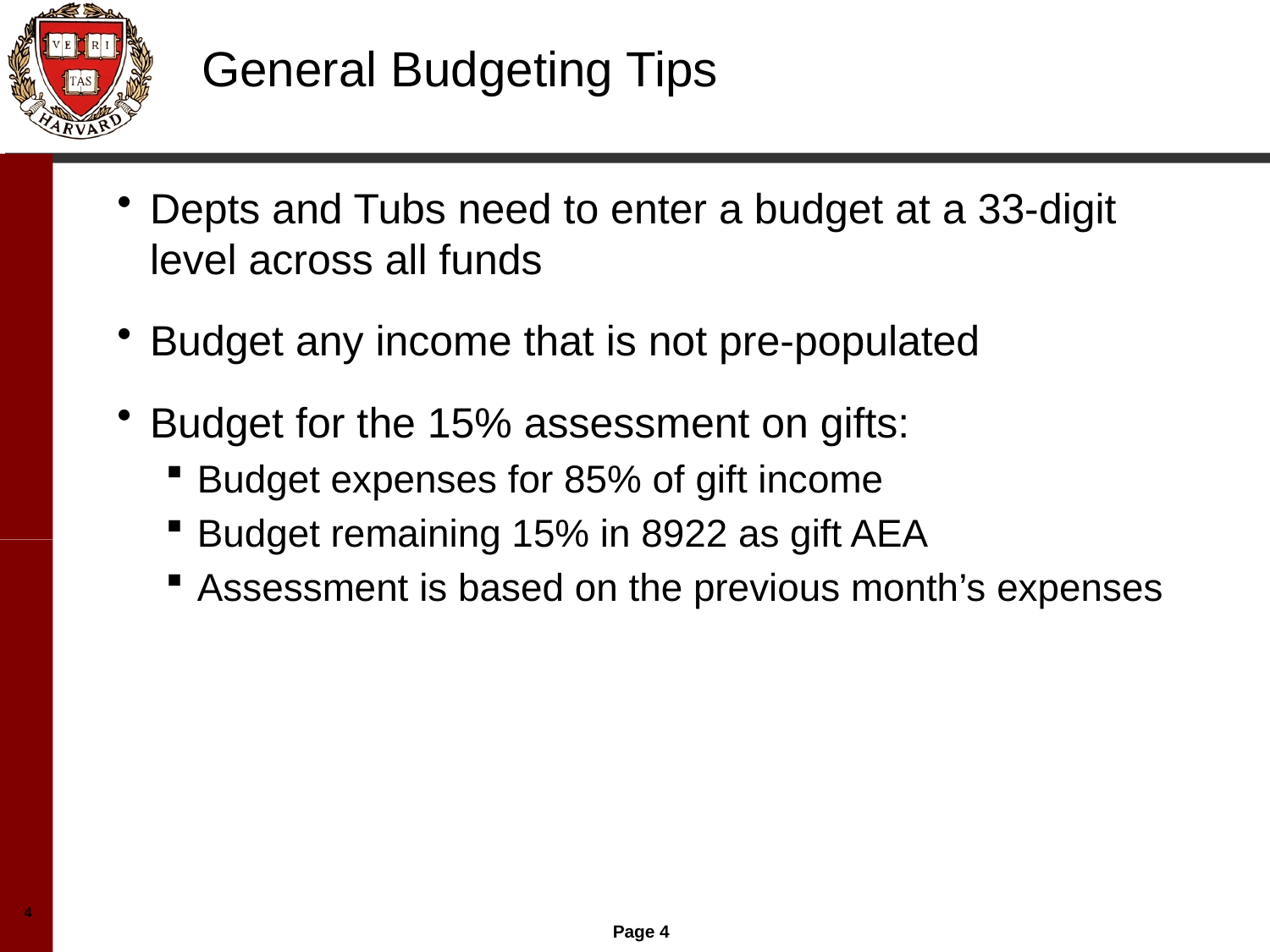

# General Budgeting Tips
Depts and Tubs need to enter a budget at a 33-digit level across all funds

Budget any income that is not pre-populated

Budget for the 15% assessment on gifts:
Budget expenses for 85% of gift income
Budget remaining 15% in 8922 as gift AEA
Assessment is based on the previous month’s expenses
4